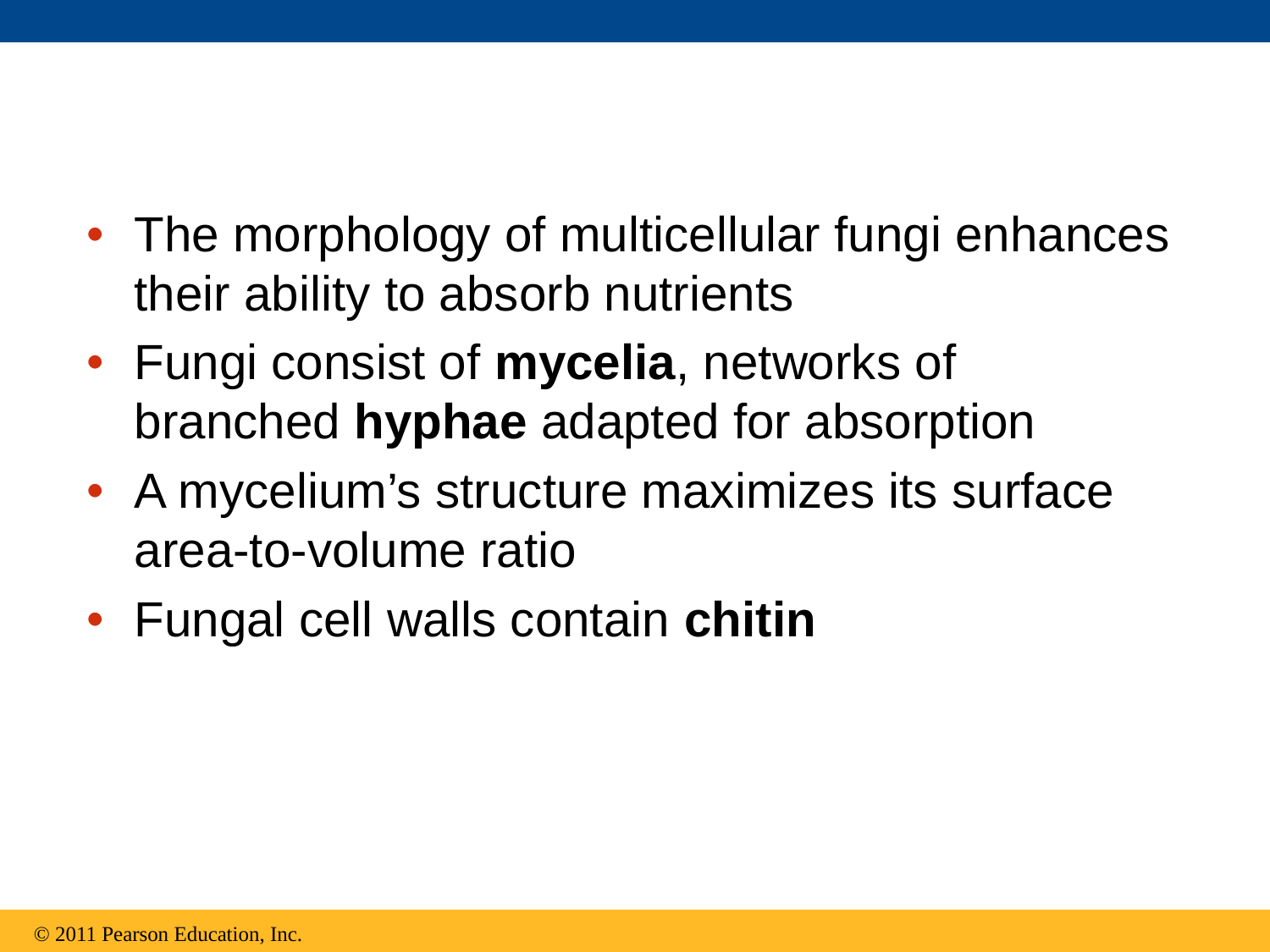

The morphology of multicellular fungi enhances their ability to absorb nutrients
Fungi consist of mycelia, networks of branched hyphae adapted for absorption
A mycelium’s structure maximizes its surface area-to-volume ratio
Fungal cell walls contain chitin

© 2011 Pearson Education, Inc.